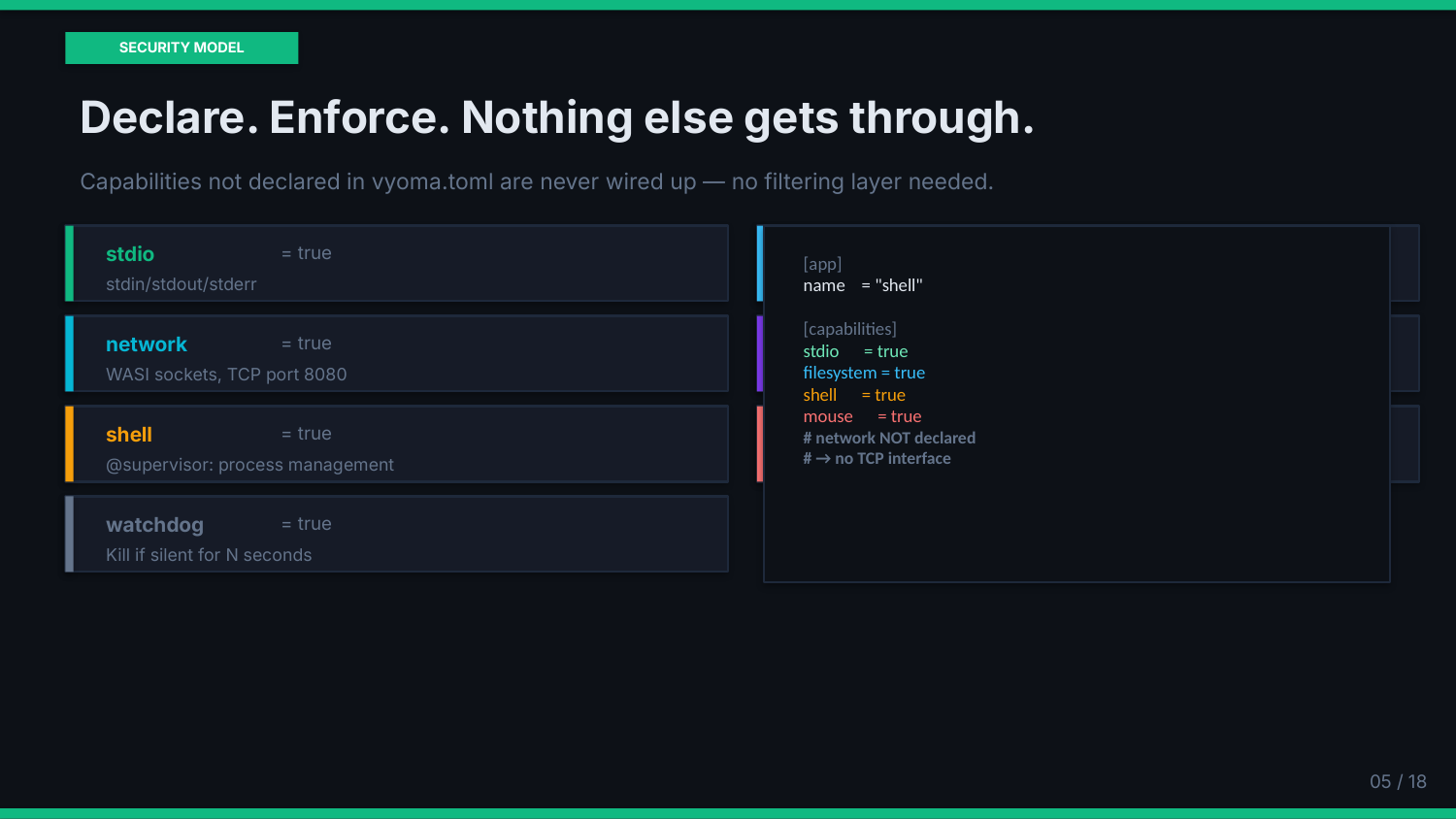

SECURITY MODEL
Declare. Enforce. Nothing else gets through.
Capabilities not declared in vyoma.toml are never wired up — no filtering layer needed.

stdio
= true
filesystem
= true
[app]
name    = "shell"

[capabilities]
stdio      = true
filesystem = true
shell      = true
mouse      = true
# network NOT declared
# → no TCP interface
stdin/stdout/stderr
Mount /data (9P, persistent)

network
= true
display
= true
WASI sockets, TCP port 8080
Framebuffer + VYOMA_DRAW protocol

shell
= true
mouse
= true
@supervisor: process management
VYOMA_INPUT:mouse: events

watchdog
= true
Kill if silent for N seconds
05 / 18